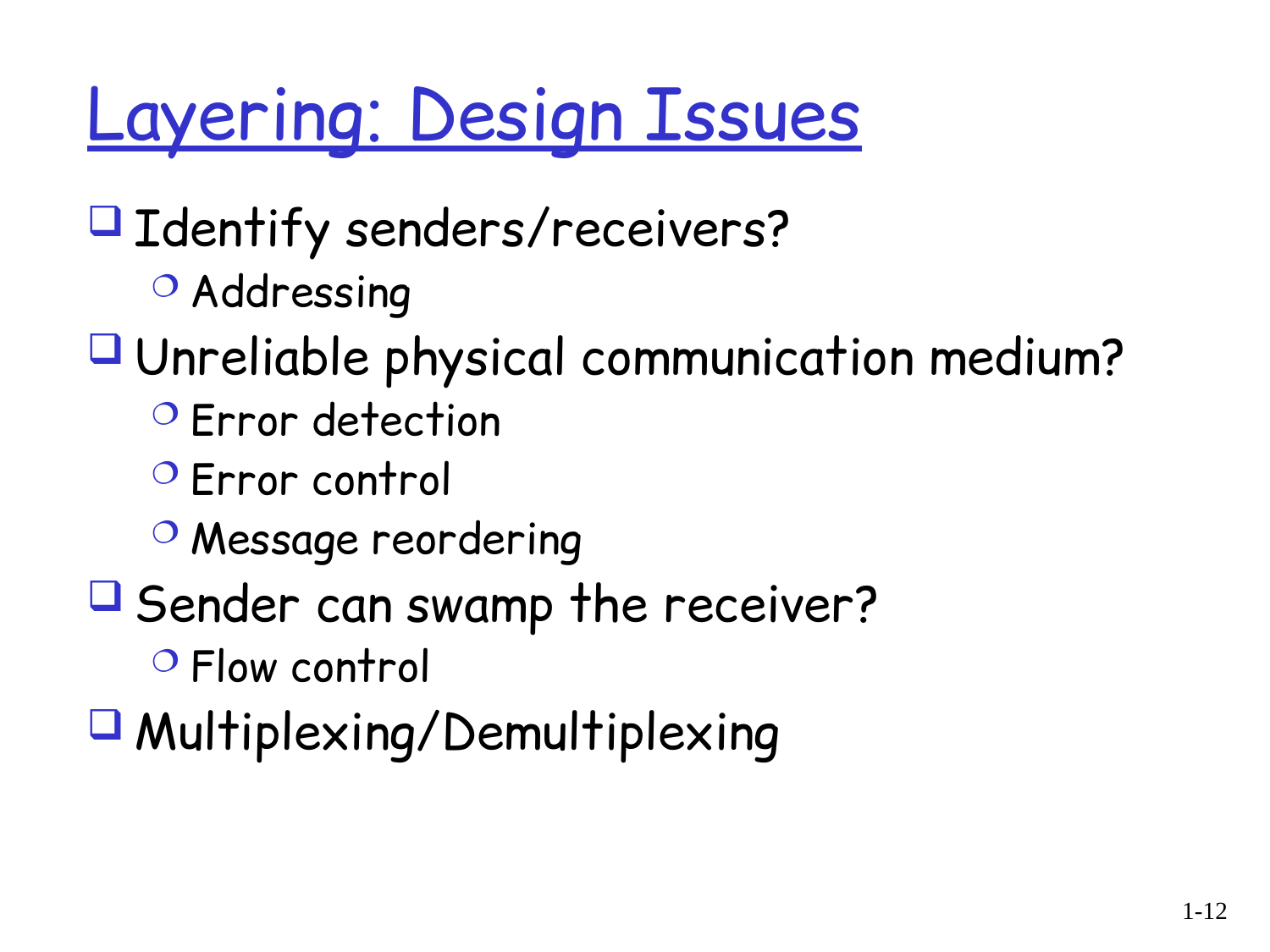

# Layering: Design Issues
Identify senders/receivers?
Addressing
Unreliable physical communication medium?
Error detection
Error control
Message reordering
Sender can swamp the receiver?
Flow control
Multiplexing/Demultiplexing

1-12